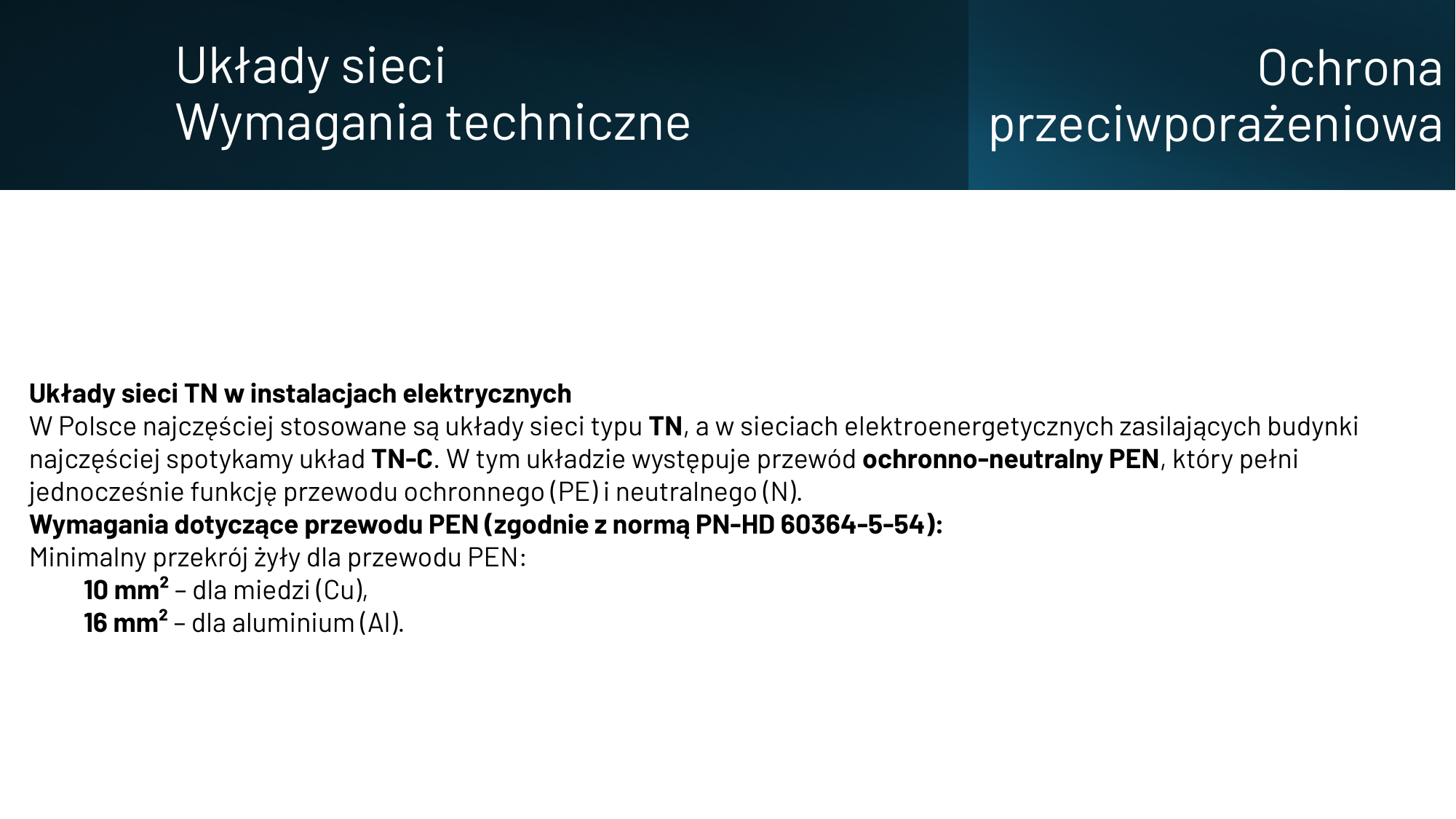

Układy sieci
Wymagania techniczne
Ochrona przeciwporażeniowa
Układy sieci TN w instalacjach elektrycznych
W Polsce najczęściej stosowane są układy sieci typu TN, a w sieciach elektroenergetycznych zasilających budynki najczęściej spotykamy układ TN-C. W tym układzie występuje przewód ochronno-neutralny PEN, który pełni jednocześnie funkcję przewodu ochronnego (PE) i neutralnego (N).
Wymagania dotyczące przewodu PEN (zgodnie z normą PN-HD 60364-5-54):
Minimalny przekrój żyły dla przewodu PEN:
10 mm² – dla miedzi (Cu),
16 mm² – dla aluminium (Al).